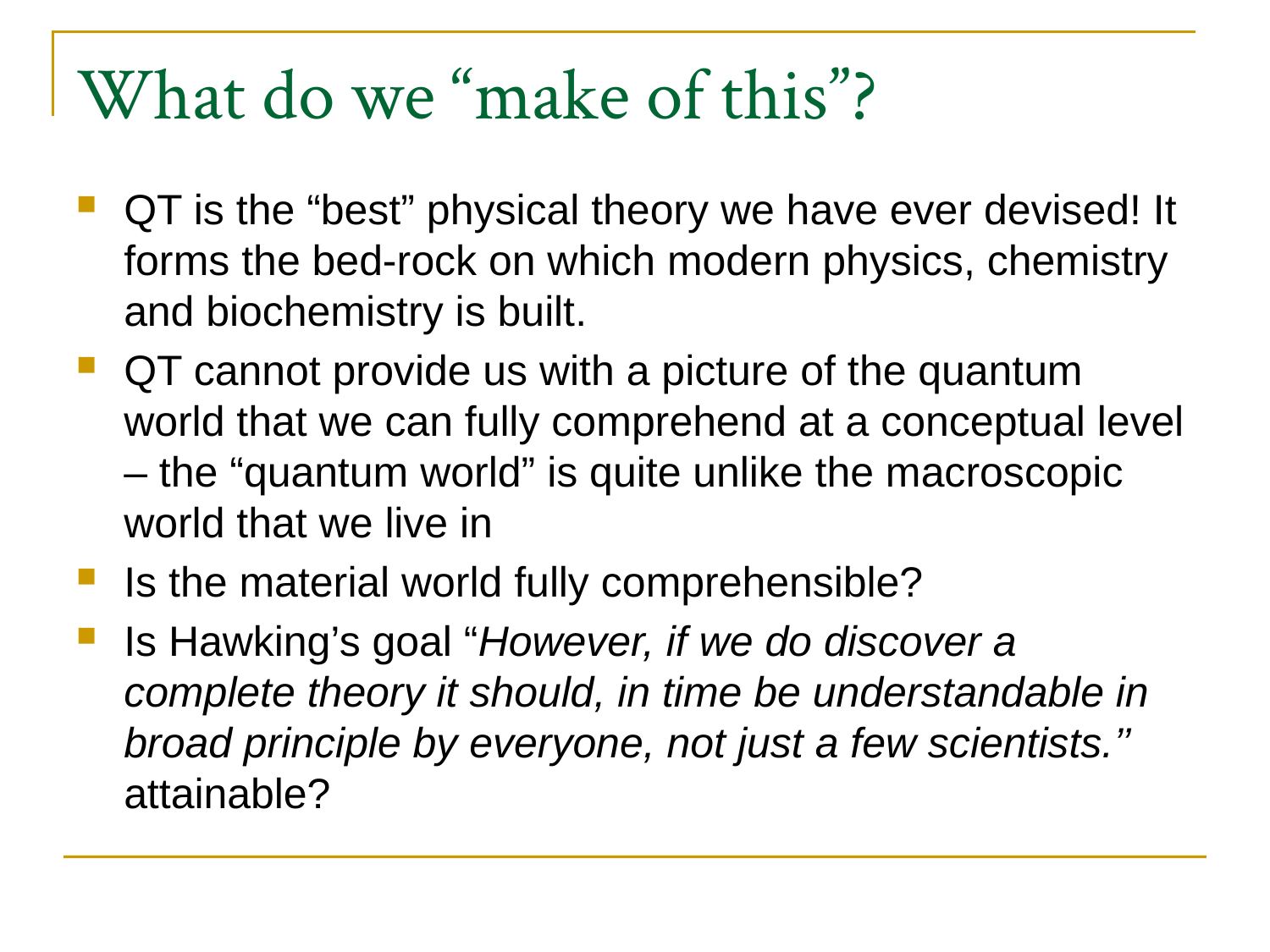

# What do we “make of this”?
QT is the “best” physical theory we have ever devised! It forms the bed-rock on which modern physics, chemistry and biochemistry is built.
QT cannot provide us with a picture of the quantum world that we can fully comprehend at a conceptual level – the “quantum world” is quite unlike the macroscopic world that we live in
Is the material world fully comprehensible?
Is Hawking’s goal “However, if we do discover a complete theory it should, in time be understandable in broad principle by everyone, not just a few scientists.’’ attainable?